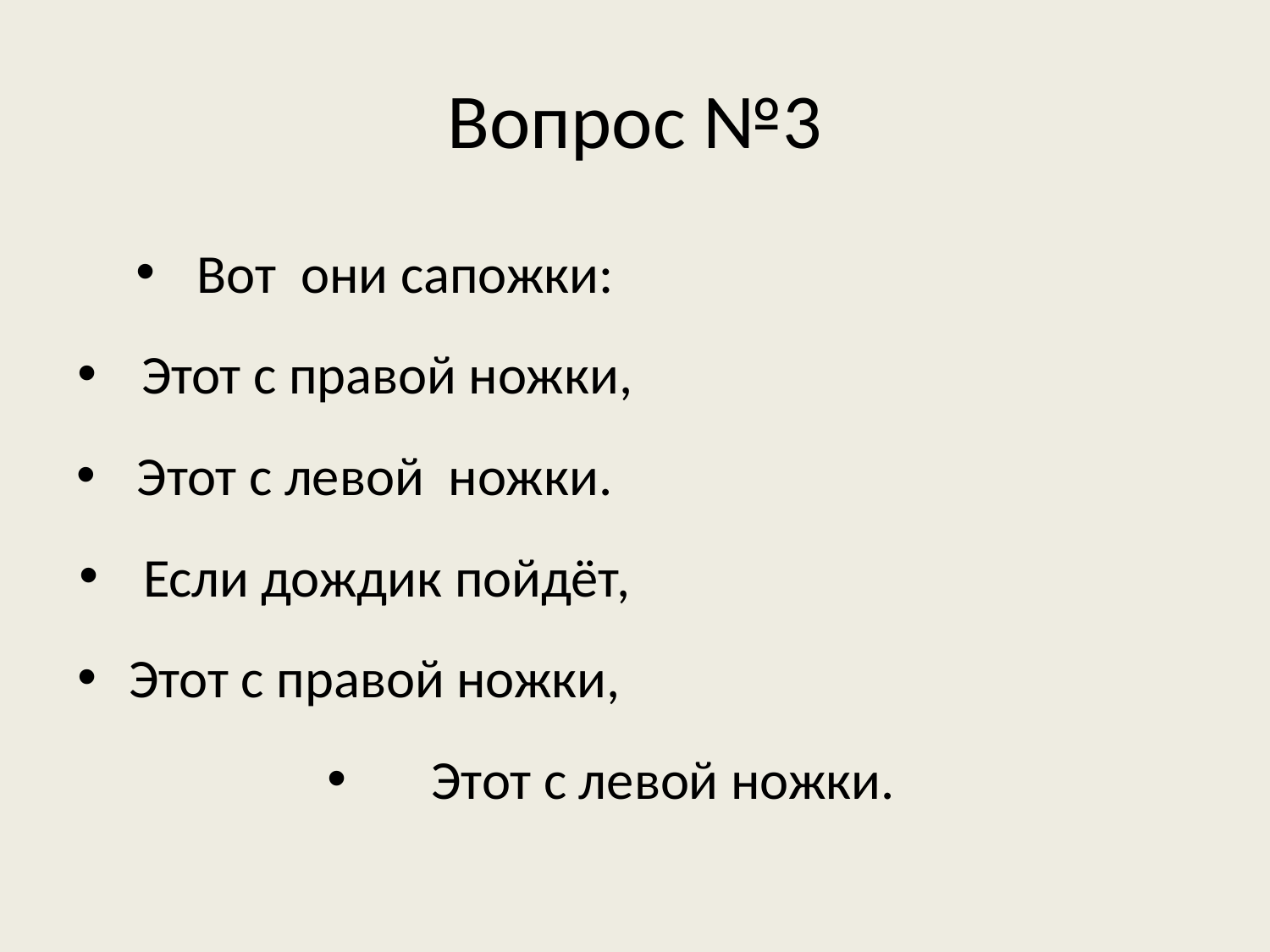

# Вопрос №3
Вот  они сапожки:
 Этот с правой ножки,
 Этот с левой  ножки.
 Если дождик пойдёт,
Этот с правой ножки,
 Этот с левой ножки.